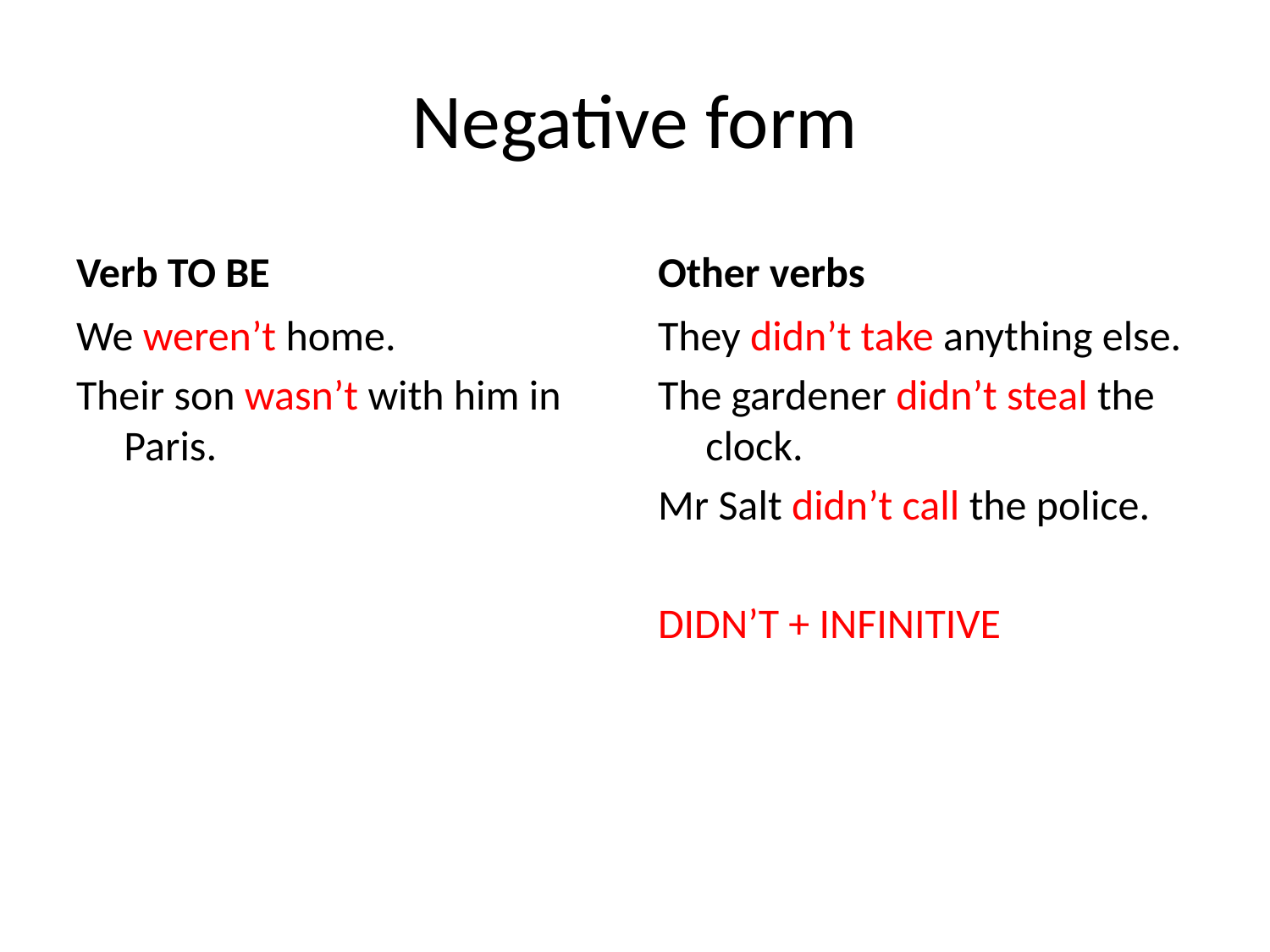

# Negative form
Verb TO BE
Other verbs
We weren’t home.
Their son wasn’t with him in Paris.

They didn’t take anything else.
The gardener didn’t steal the clock.
Mr Salt didn’t call the police.

DIDN’T + INFINITIVE